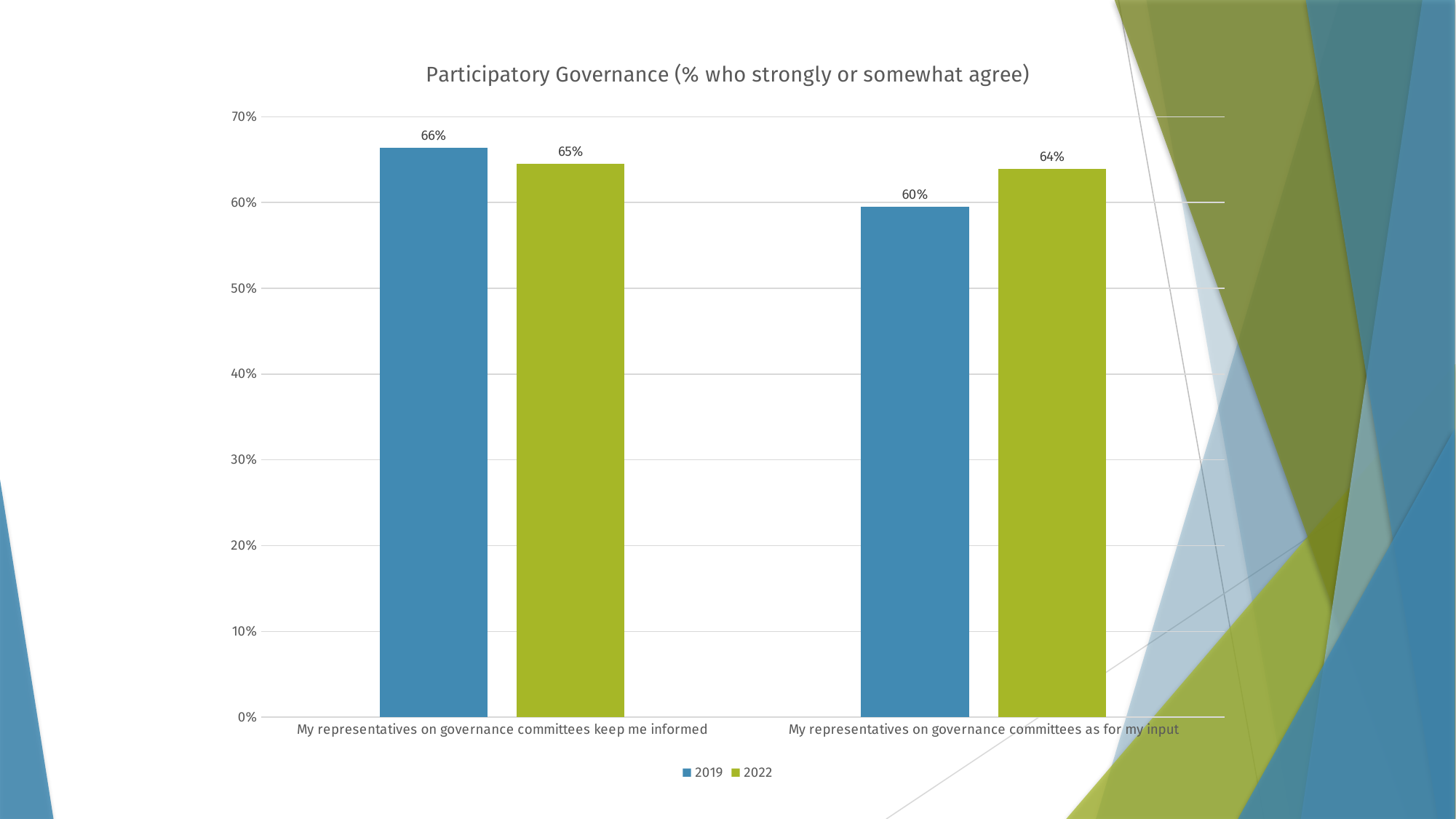

### Chart: Participatory Governance (% who strongly or somewhat agree)

| Category | 2019 | 2022 |
|---|---|---|
| My representatives on governance committees keep me informed | 0.664 | 0.645 |
| My representatives on governance committees as for my input | 0.595 | 0.639 |